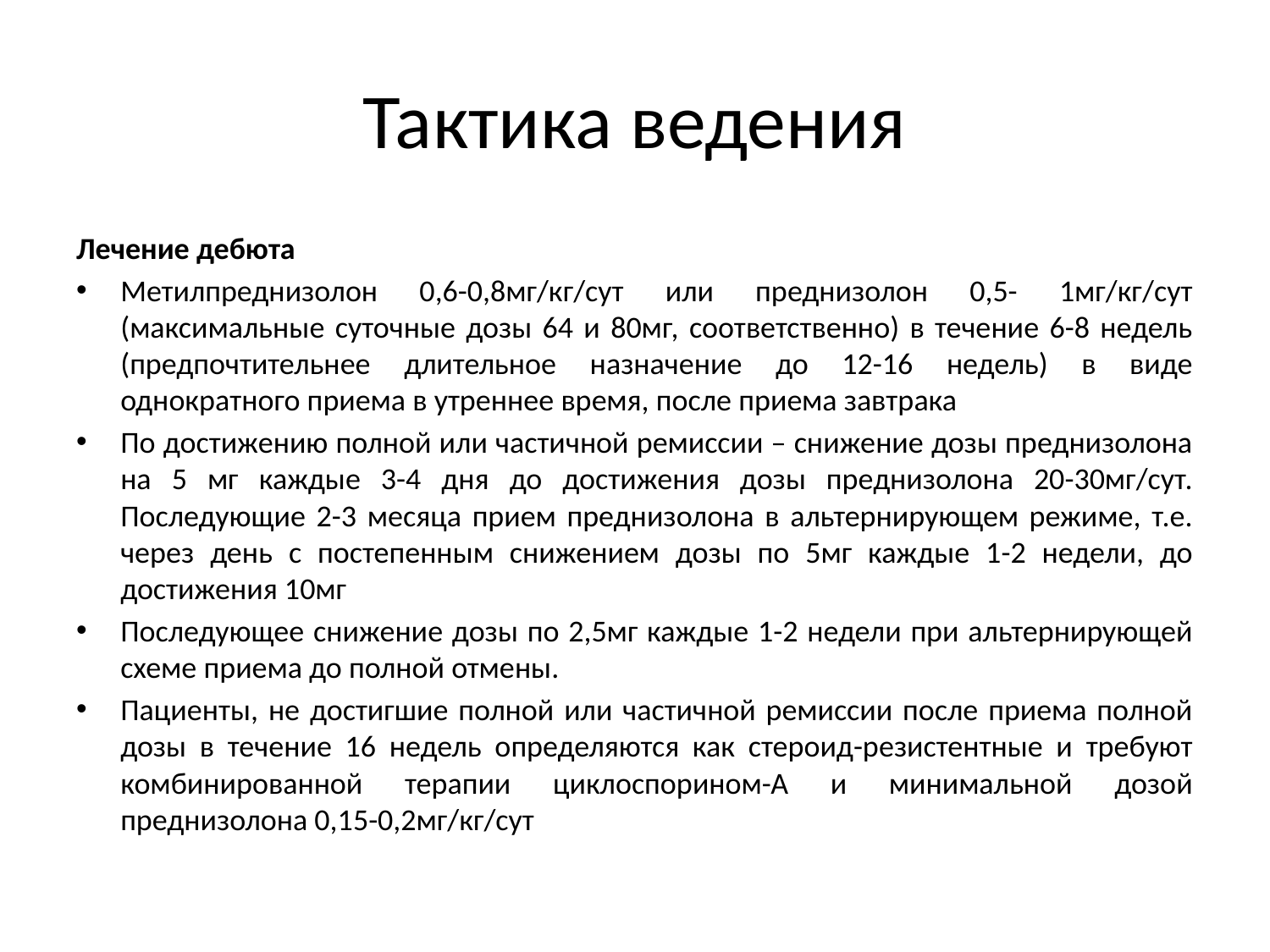

# Тактика ведения
Лечение дебюта
Метилпреднизолон 0,6-0,8мг/кг/сут или преднизолон 0,5- 1мг/кг/сут (максимальные суточные дозы 64 и 80мг, соответственно) в течение 6-8 недель (предпочтительнее длительное назначение до 12-16 недель) в виде однократного приема в утреннее время, после приема завтрака
По достижению полной или частичной ремиссии – снижение дозы преднизолона на 5 мг каждые 3-4 дня до достижения дозы преднизолона 20-30мг/сут. Последующие 2-3 месяца прием преднизолона в альтернирующем режиме, т.е. через день с постепенным снижением дозы по 5мг каждые 1-2 недели, до достижения 10мг
Последующее снижение дозы по 2,5мг каждые 1-2 недели при альтернирующей схеме приема до полной отмены.
Пациенты, не достигшие полной или частичной ремиссии после приема полной дозы в течение 16 недель определяются как стероид-резистентные и требуют комбинированной терапии циклоспорином-А и минимальной дозой преднизолона 0,15-0,2мг/кг/сут